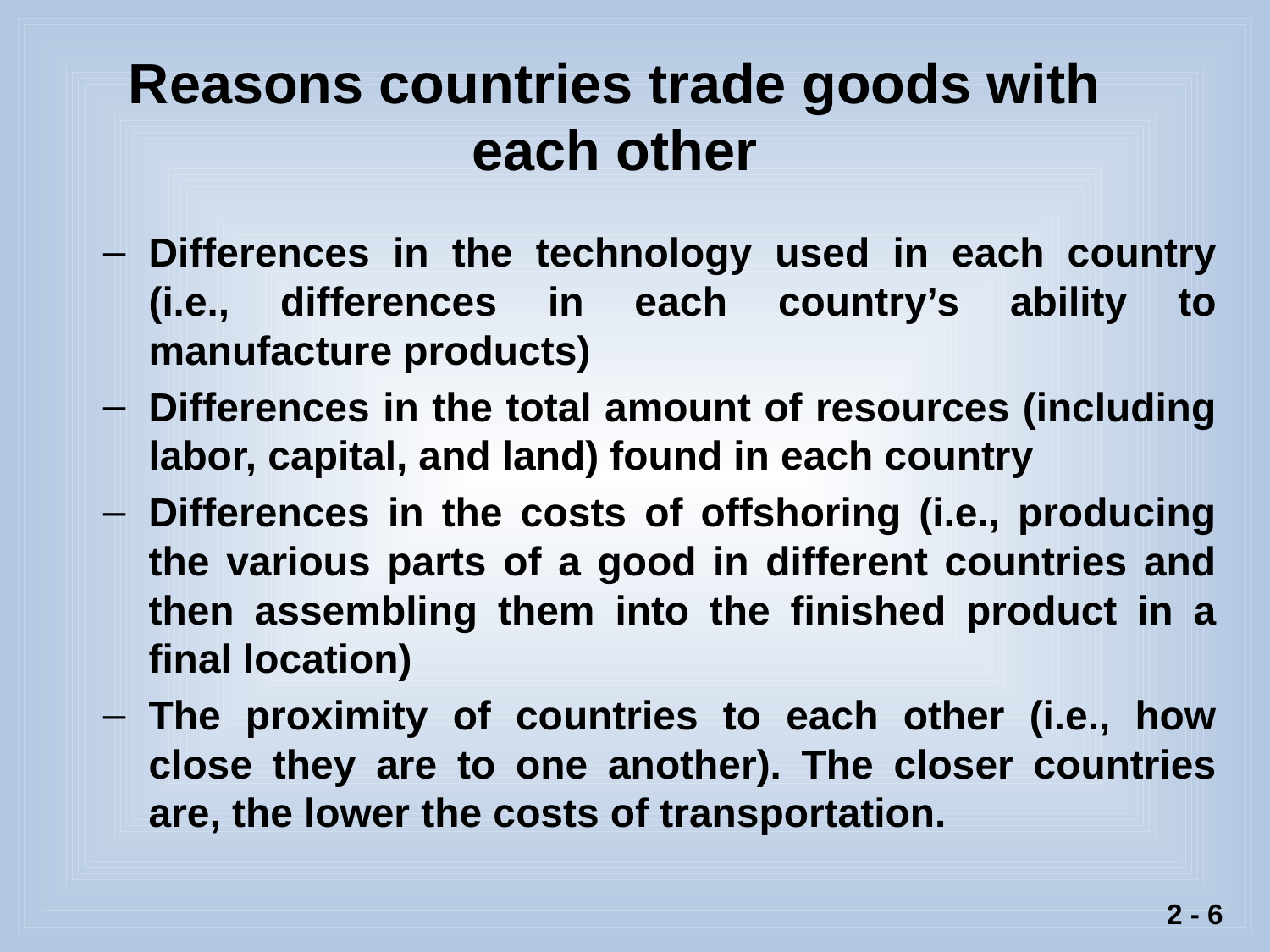

Reasons countries trade goods with each other
Differences in the technology used in each country (i.e., differences in each country’s ability to manufacture products)
Differences in the total amount of resources (including labor, capital, and land) found in each country
Differences in the costs of offshoring (i.e., producing the various parts of a good in different countries and then assembling them into the finished product in a final location)
The proximity of countries to each other (i.e., how close they are to one another). The closer countries are, the lower the costs of transportation.